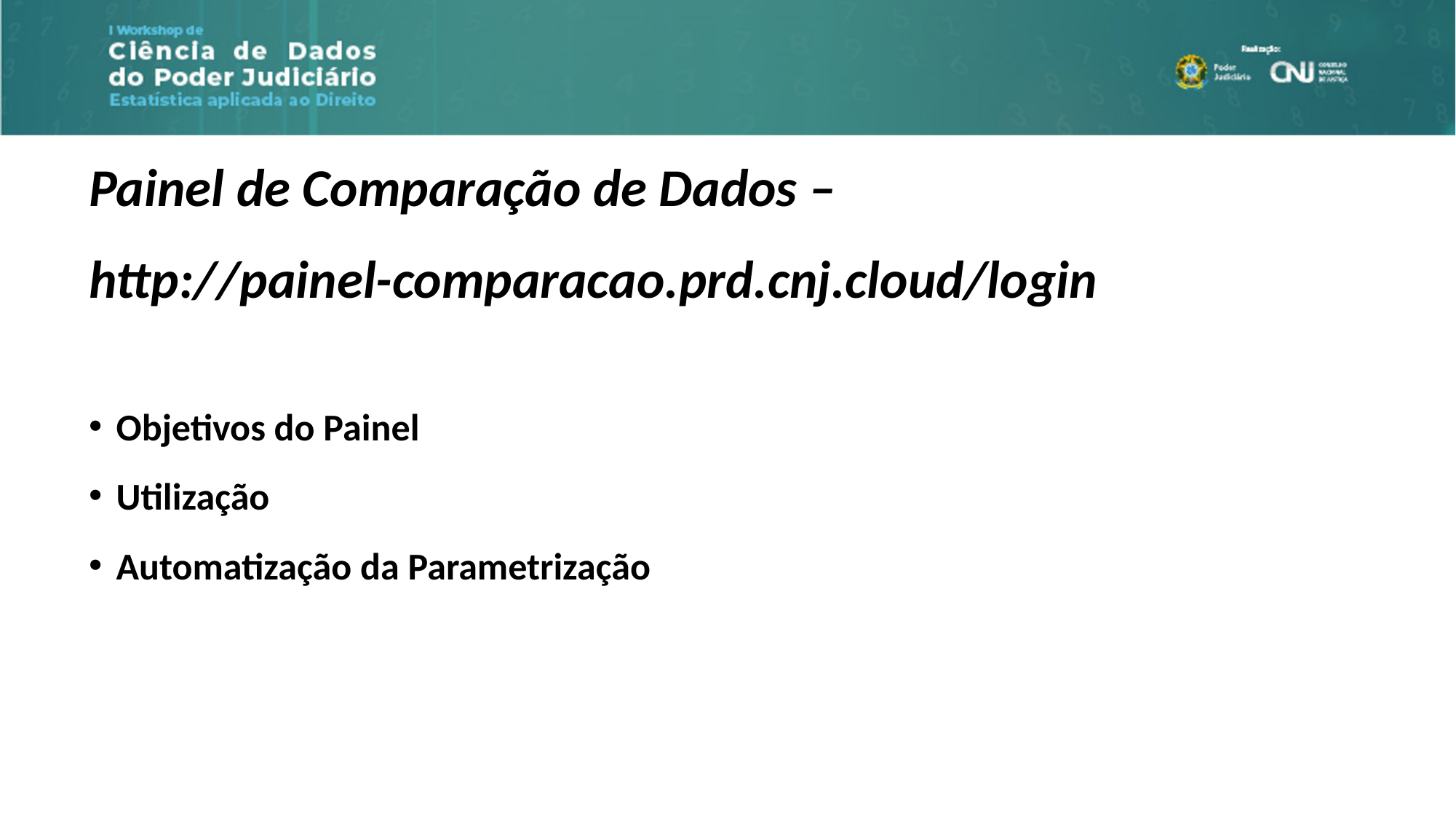

Painel de Comparação de Dados –
http://painel-comparacao.prd.cnj.cloud/login

Objetivos do Painel
Utilização
Automatização da Parametrização